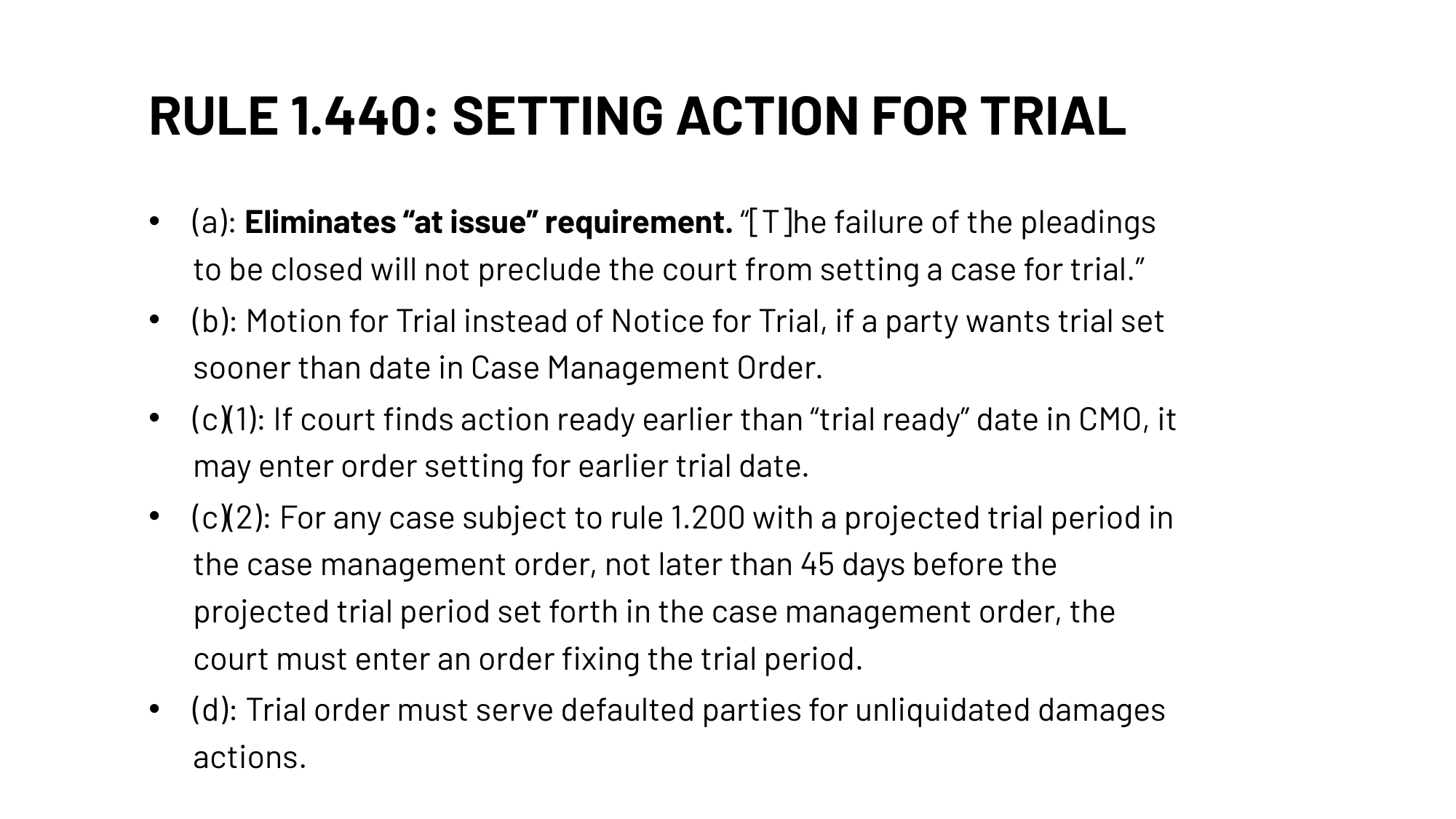

# RULE 1.440: SETTING ACTION FOR TRIAL

(a): Eliminates “at issue” requirement. “[T]he failure of the pleadings to be closed will not preclude the court from setting a case for trial.”
(b): Motion for Trial instead of Notice for Trial, if a party wants trial set sooner than date in Case Management Order.
(c)(1): If court finds action ready earlier than “trial ready” date in CMO, it may enter order setting for earlier trial date.
(c)(2): For any case subject to rule 1.200 with a projected trial period in the case management order, not later than 45 days before the projected trial period set forth in the case management order, the court must enter an order fixing the trial period.
(d): Trial order must serve defaulted parties for unliquidated damages actions.